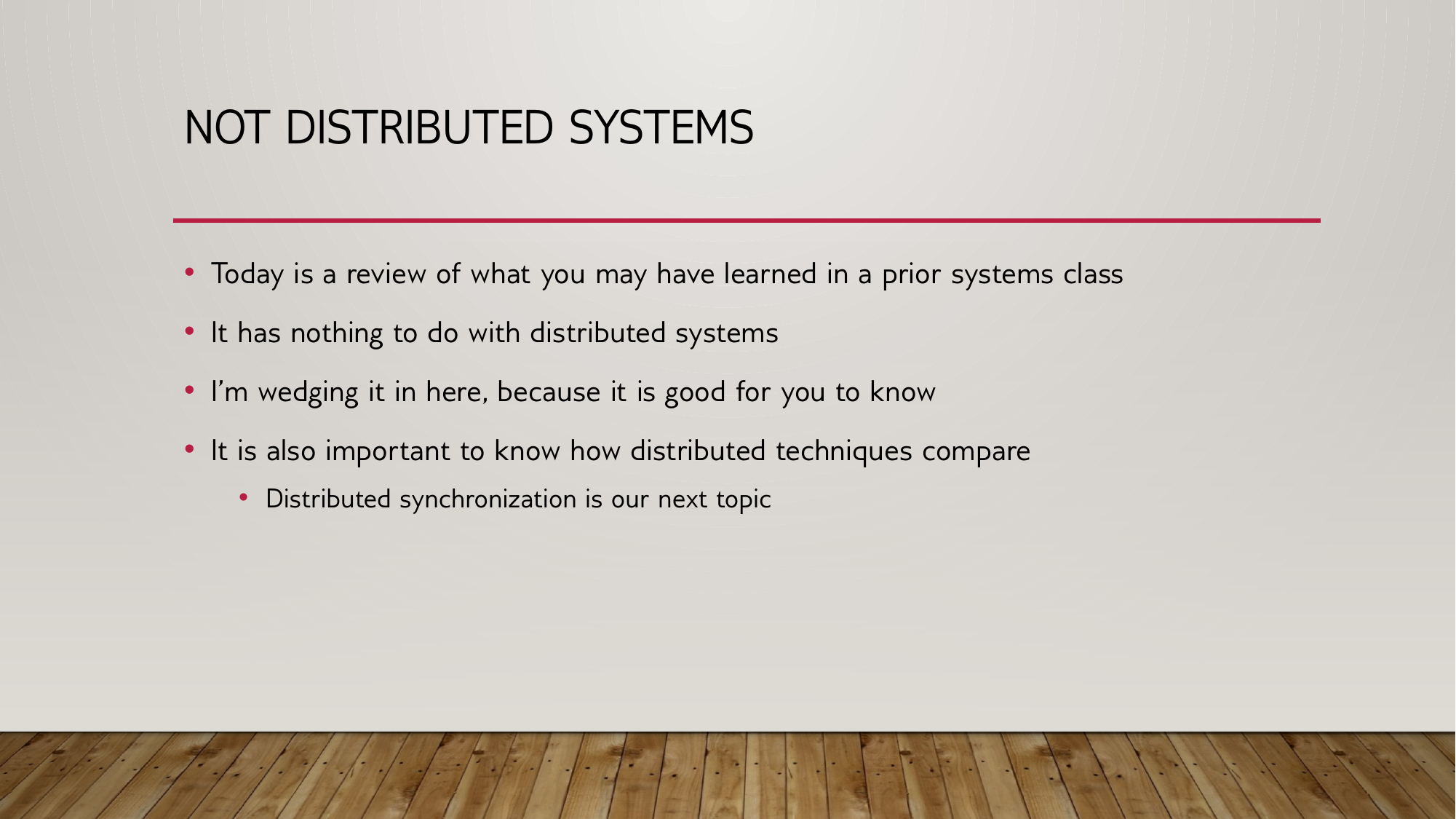

# Not Distributed systems
Today is a review of what you may have learned in a prior systems class
It has nothing to do with distributed systems
I’m wedging it in here, because it is good for you to know
It is also important to know how distributed techniques compare
Distributed synchronization is our next topic